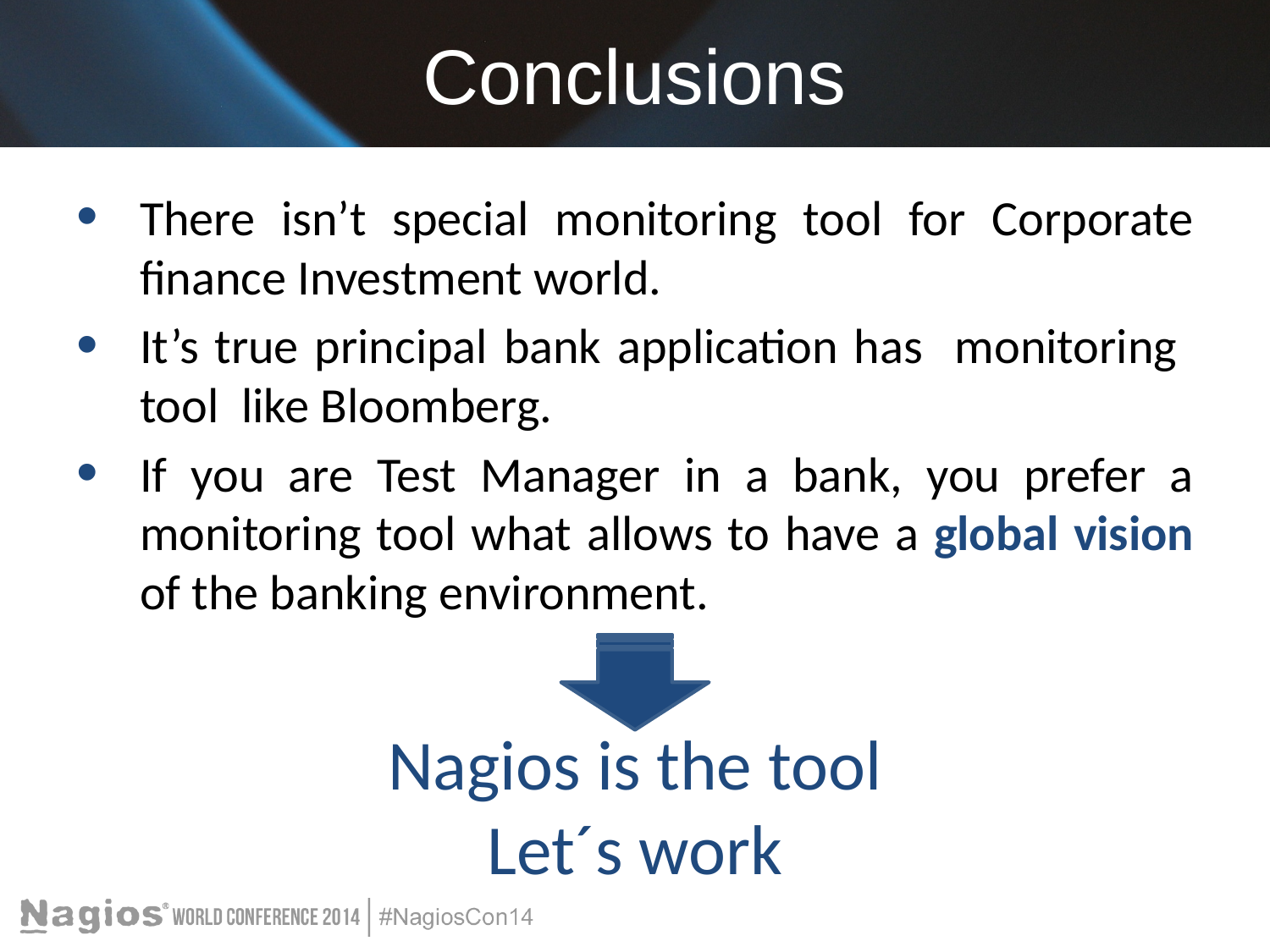

# Conclusions
There isn’t special monitoring tool for Corporate finance Investment world.
It’s true principal bank application has  monitoring  tool  like Bloomberg.
If you are Test Manager in a bank, you prefer a monitoring tool what allows to have a global vision of the banking environment.

Nagios is the tool
Let´s work